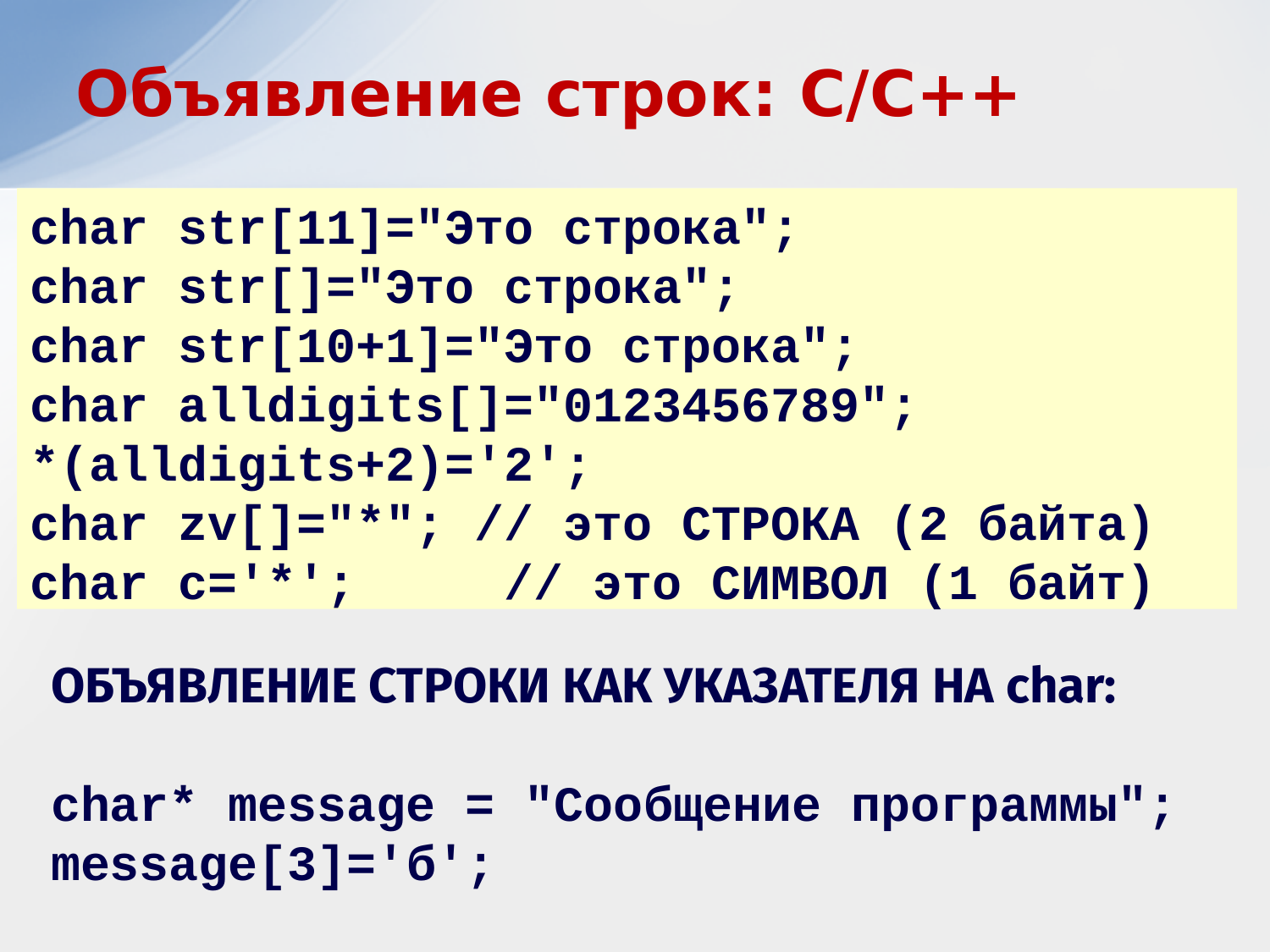

Объявление строк: C/C++
char str[11]="Это строка";
char str[]="Это строка";
char str[10+1]="Это строка";
char alldigits[]="0123456789";
*(alldigits+2)='2';
char zv[]="*"; // это СТРОКА (2 байта)
char c='*';     // это СИМВОЛ (1 байт)
ОБЪЯВЛЕНИЕ СТРОКИ КАК УКАЗАТЕЛЯ НА char:

char* message = "Сообщение программы";
message[3]='б';